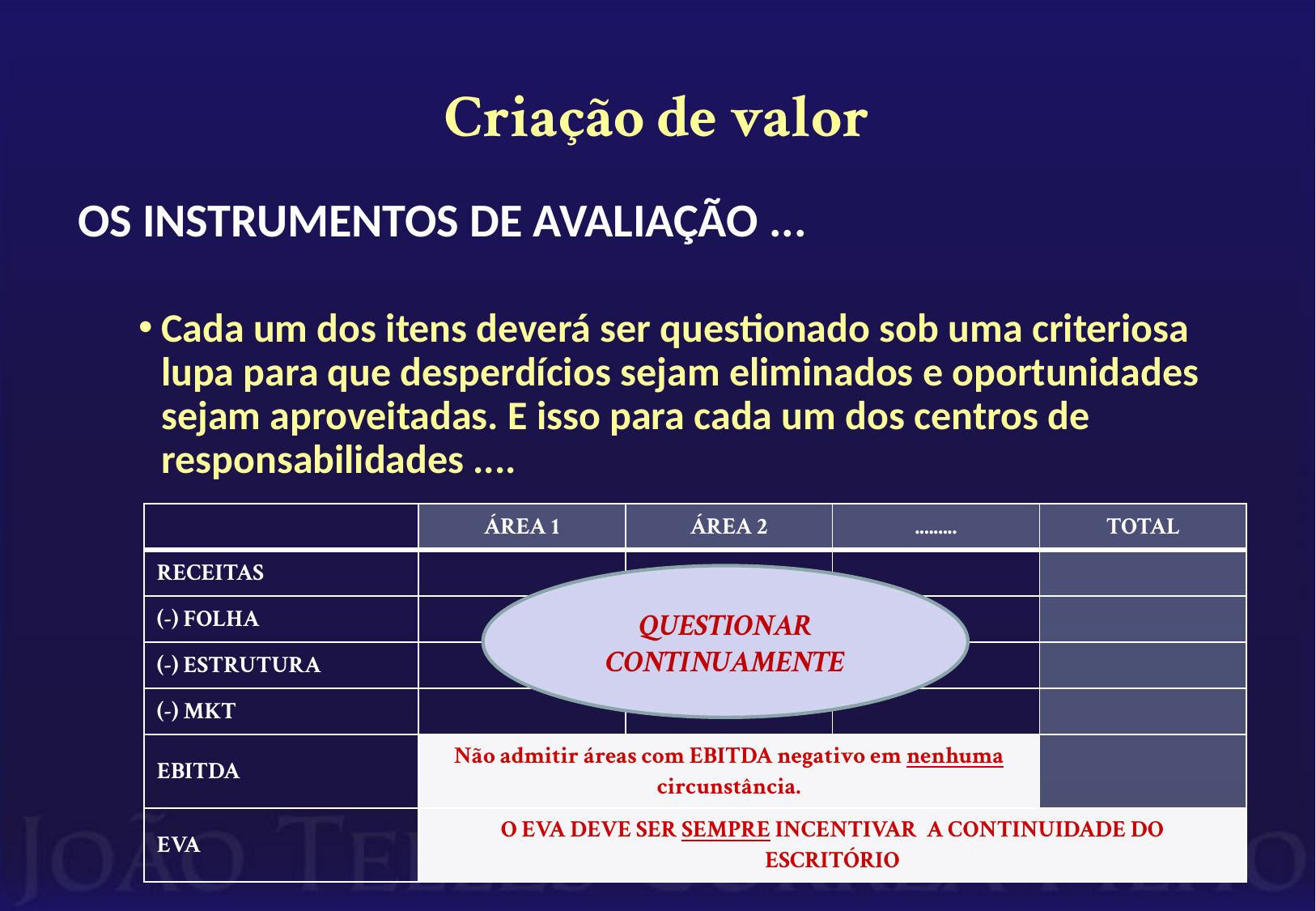

# Criação de valor
OS INSTRUMENTOS DE AVALIAÇÃO ...
Cada um dos itens deverá ser questionado sob uma criteriosa lupa para que desperdícios sejam eliminados e oportunidades sejam aproveitadas. E isso para cada um dos centros de responsabilidades ....
|  | ÁREA 1 | ÁREA 2 | ......... | TOTAL |
| --- | --- | --- | --- | --- |
| RECEITAS |  |  |  |  |
| (-) FOLHA |  |  |  |  |
| (-) ESTRUTURA |  |  |  |  |
| (-) MKT |  |  |  |  |
| EBITDA | Não admitir áreas com EBITDA negativo em nenhuma circunstância. |  |  |  |
| EVA | O EVA DEVE SER SEMPRE INCENTIVAR A CONTINUIDADE DO ESCRITÓRIO |  |  |  |
QUESTIONAR CONTINUAMENTE